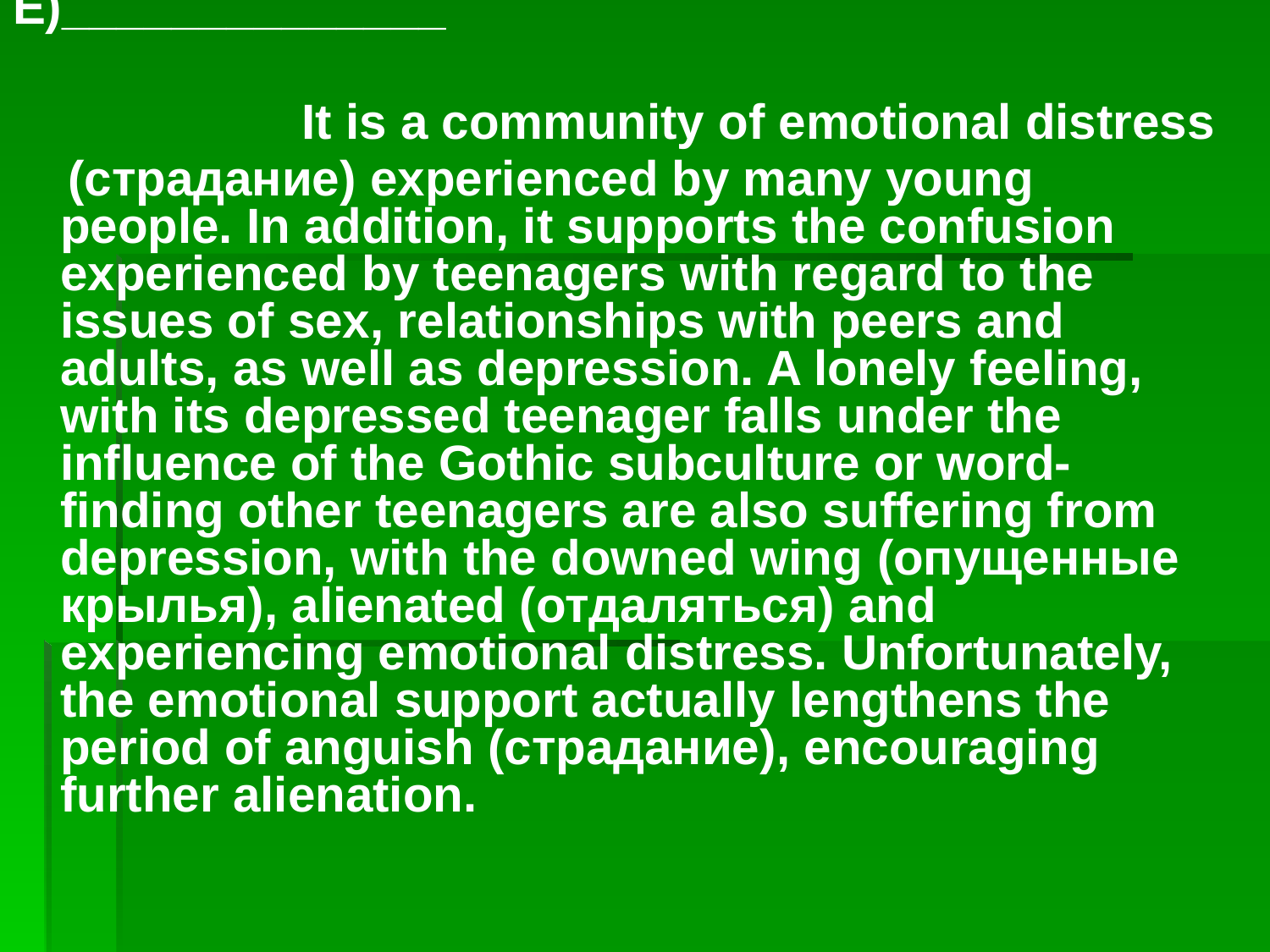

E)______________

                     It is a community of emotional distress
    (страдание) experienced by many young people. In addition, it supports the confusion experienced by teenagers with regard to the issues of sex, relationships with peers and adults, as well as depression. A lonely feeling, with its depressed teenager falls under the influence of the Gothic subculture or word-finding other teenagers are also suffering from depression, with the downed wing (опущенные крылья), alienated (отдаляться) and experiencing emotional distress. Unfortunately, the emotional support actually lengthens the period of anguish (страдание), encouraging further alienation.
#